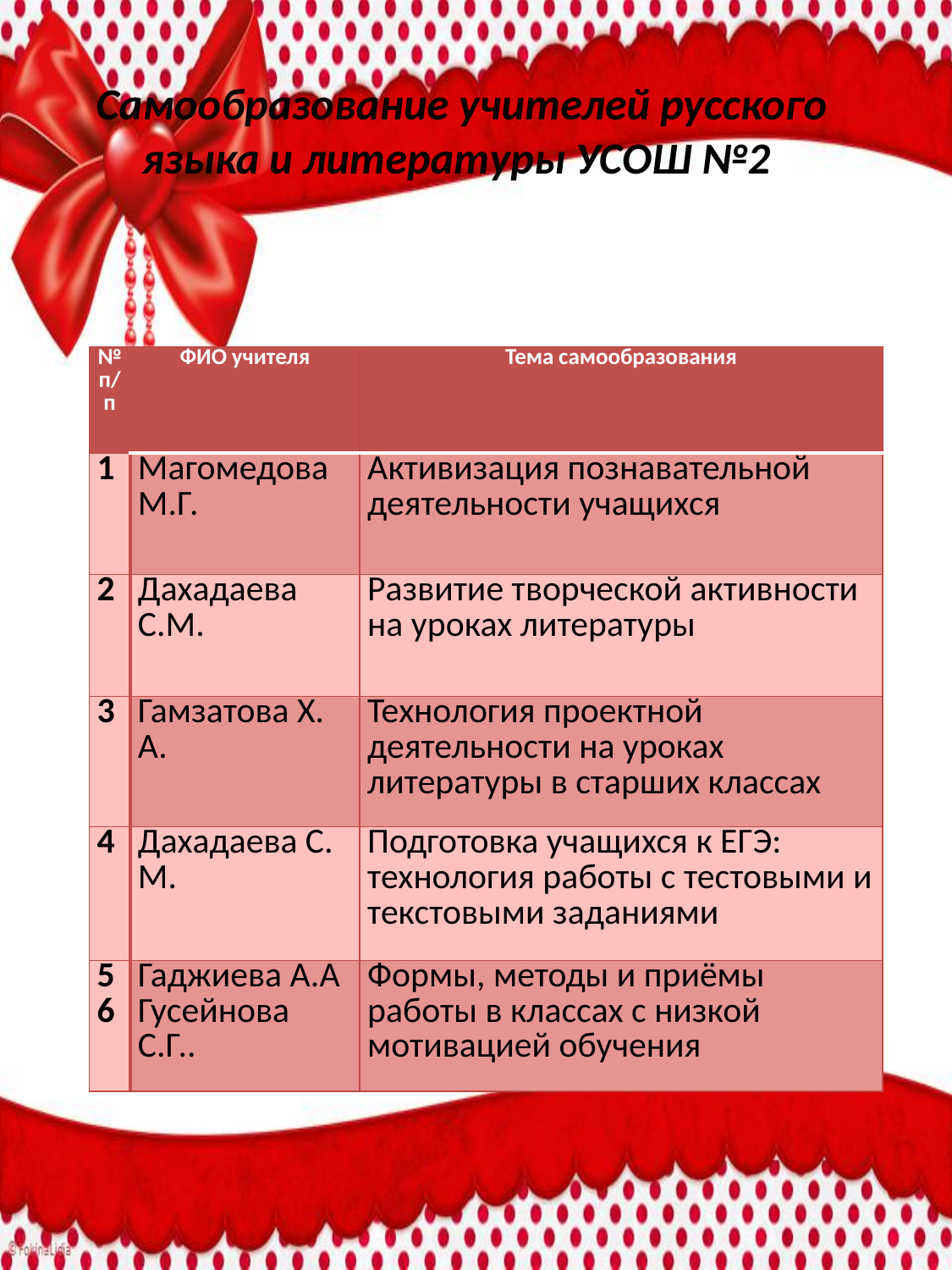

# Самообразование учителей русского языка и литературы УСОШ №2
| № п/п | ФИО учителя | Тема самообразования |
| --- | --- | --- |
| 1 | Магомедова М.Г. | Активизация познавательной деятельности учащихся |
| 2 | Дахадаева С.М. | Развитие творческой активности на уроках литературы |
| 3 | Гамзатова Х. А. | Технология проектной деятельности на уроках литературы в старших классах |
| 4 | Дахадаева С. М. | Подготовка учащихся к ЕГЭ: технология работы с тестовыми и текстовыми заданиями |
| 5 6 | Гаджиева А.А Гусейнова С.Г.. | Формы, методы и приёмы работы в классах с низкой мотивацией обучения |